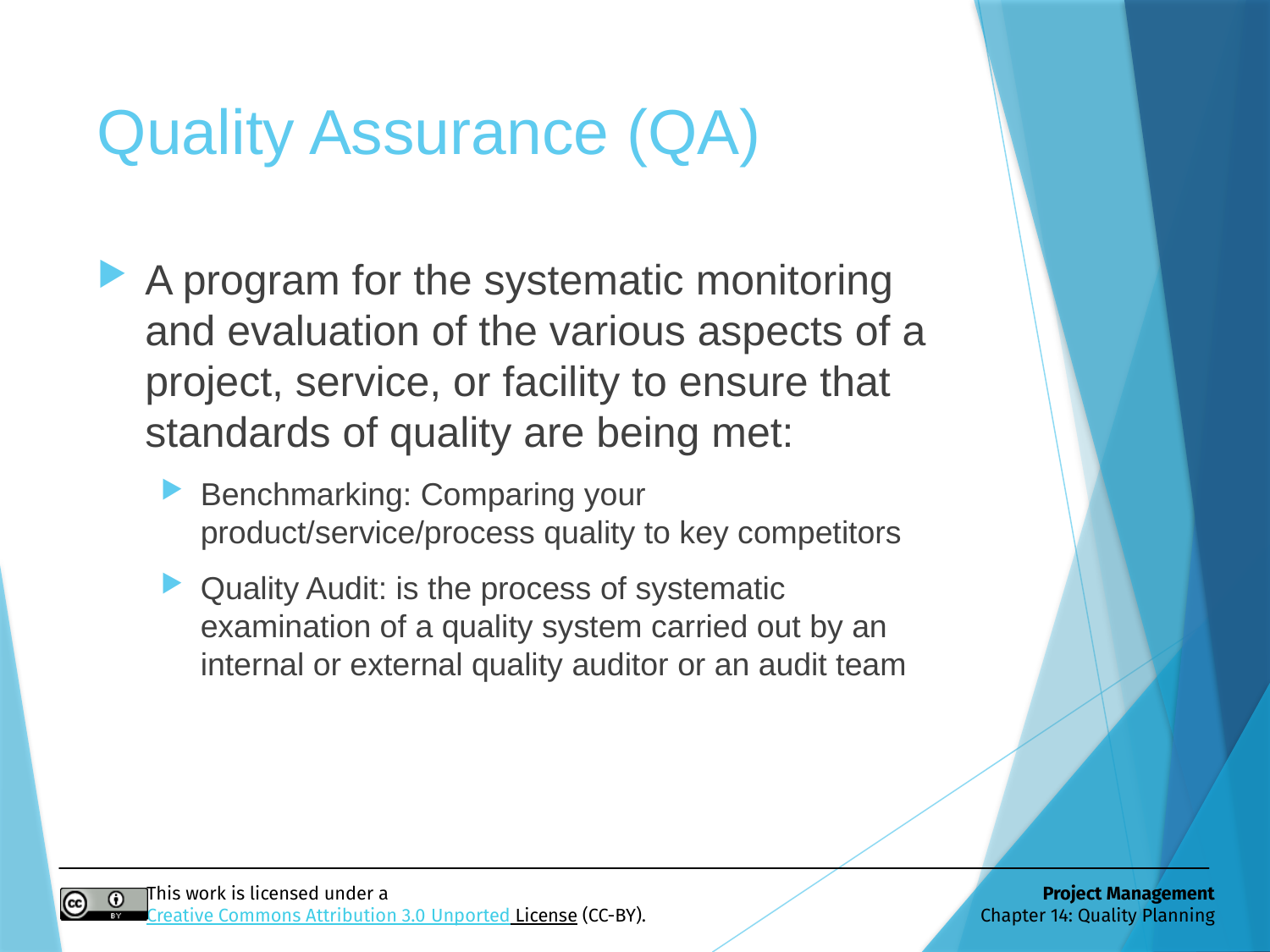

# Quality Assurance (QA)
A program for the systematic monitoring and evaluation of the various aspects of a project, service, or facility to ensure that standards of quality are being met:
Benchmarking: Comparing your product/service/process quality to key competitors
Quality Audit: is the process of systematic examination of a quality system carried out by an internal or external quality auditor or an audit team